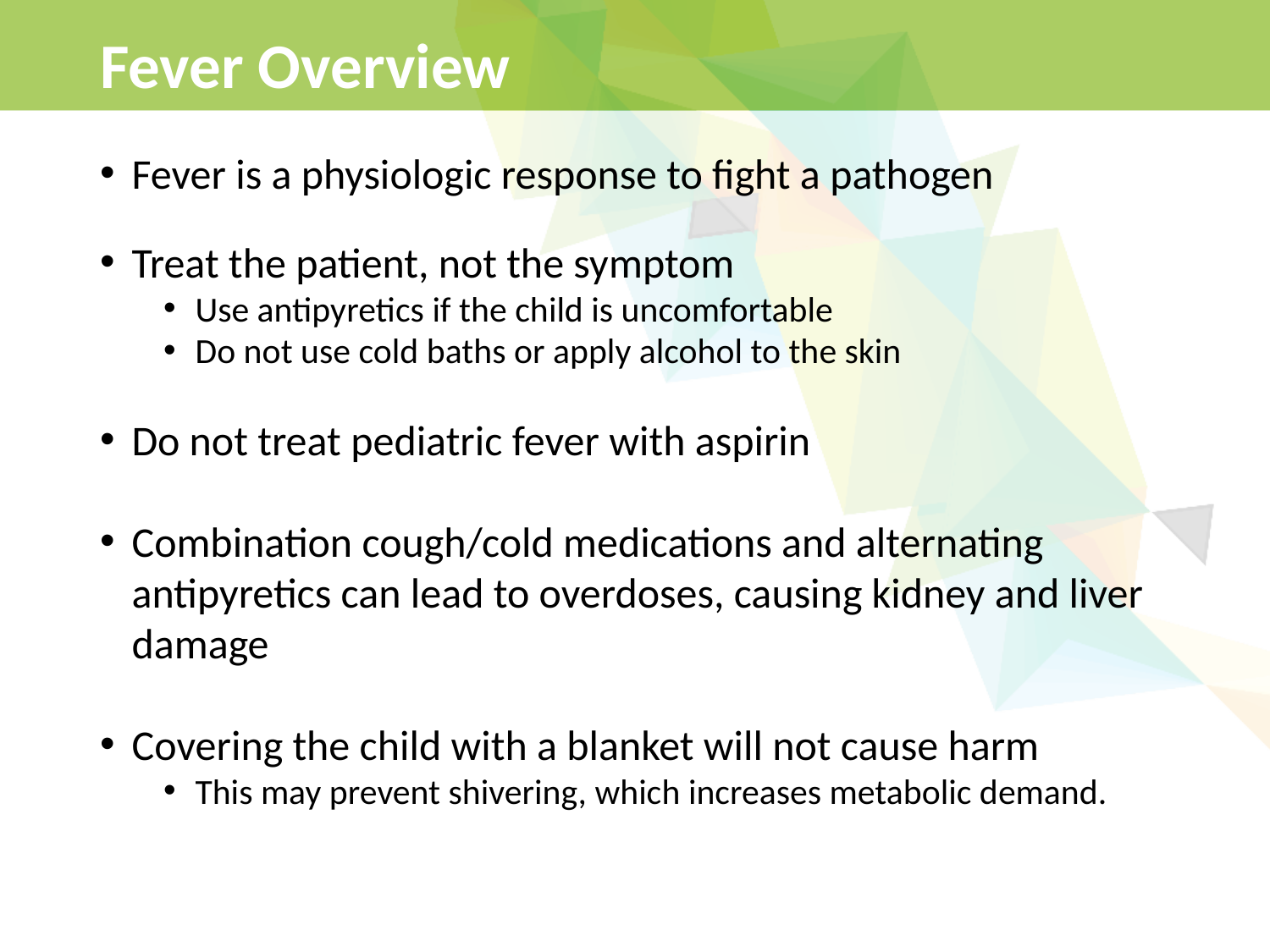

# Fever Overview
Fever is a physiologic response to fight a pathogen

Treat the patient, not the symptom
Use antipyretics if the child is uncomfortable
Do not use cold baths or apply alcohol to the skin

Do not treat pediatric fever with aspirin

Combination cough/cold medications and alternating antipyretics can lead to overdoses, causing kidney and liver damage

Covering the child with a blanket will not cause harm
This may prevent shivering, which increases metabolic demand.